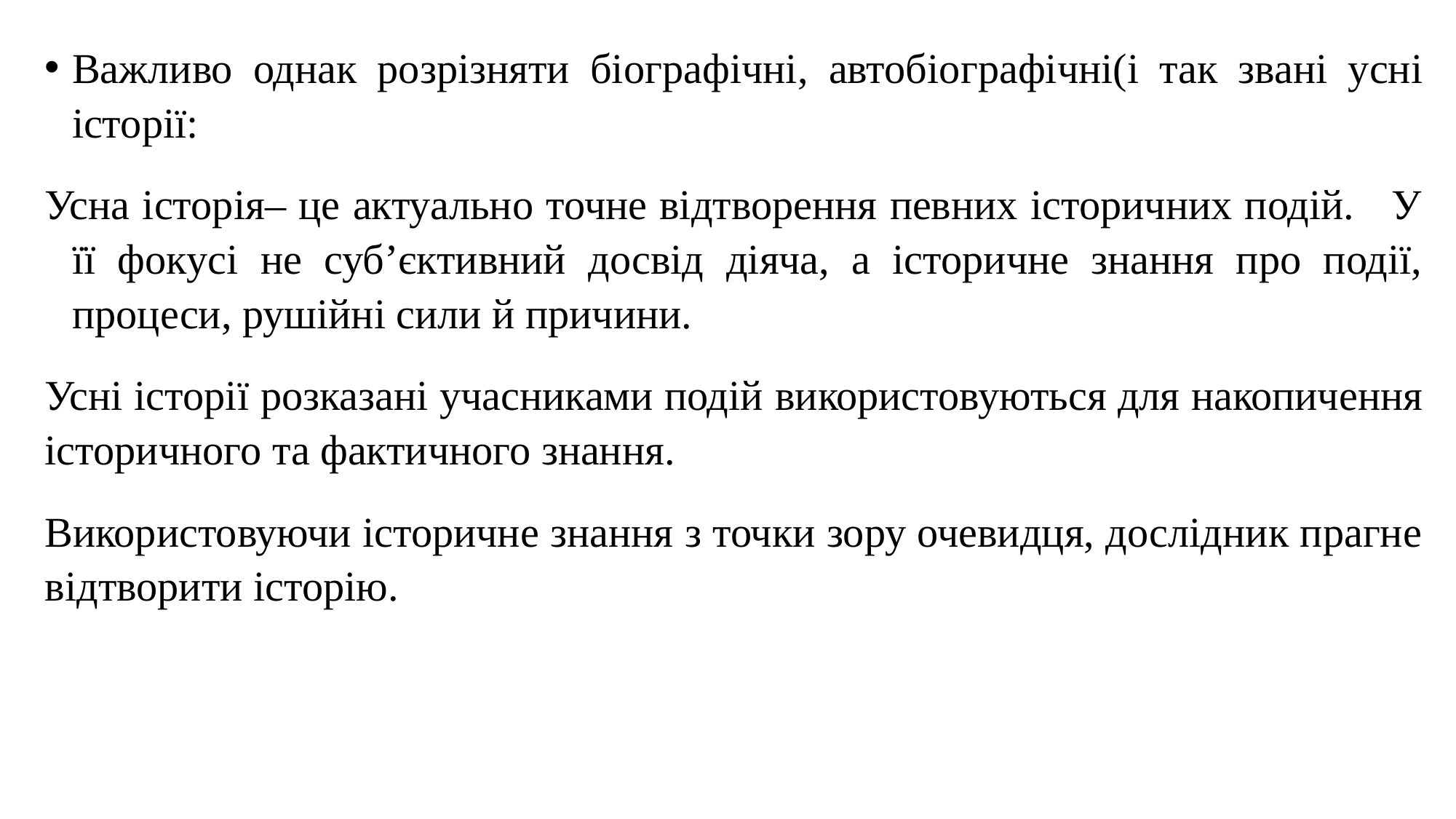

Важливо однак розрізняти біографічні­, автобіографічні(­і так звані усні історії:
Усна історія­–­ це актуально точне відтворення певних історичних подій.   У її фокусі­­ не суб’єктивний досвід діяча, а історичне знання про події, процеси, рушійні сили й причини.
Усні історії ­розказані учасниками подій­ використовуються для накопичення історичного та фактичного знання.
Використовуючи історичне знання з точки зору очевидця, дослідник прагне відтворити історію.